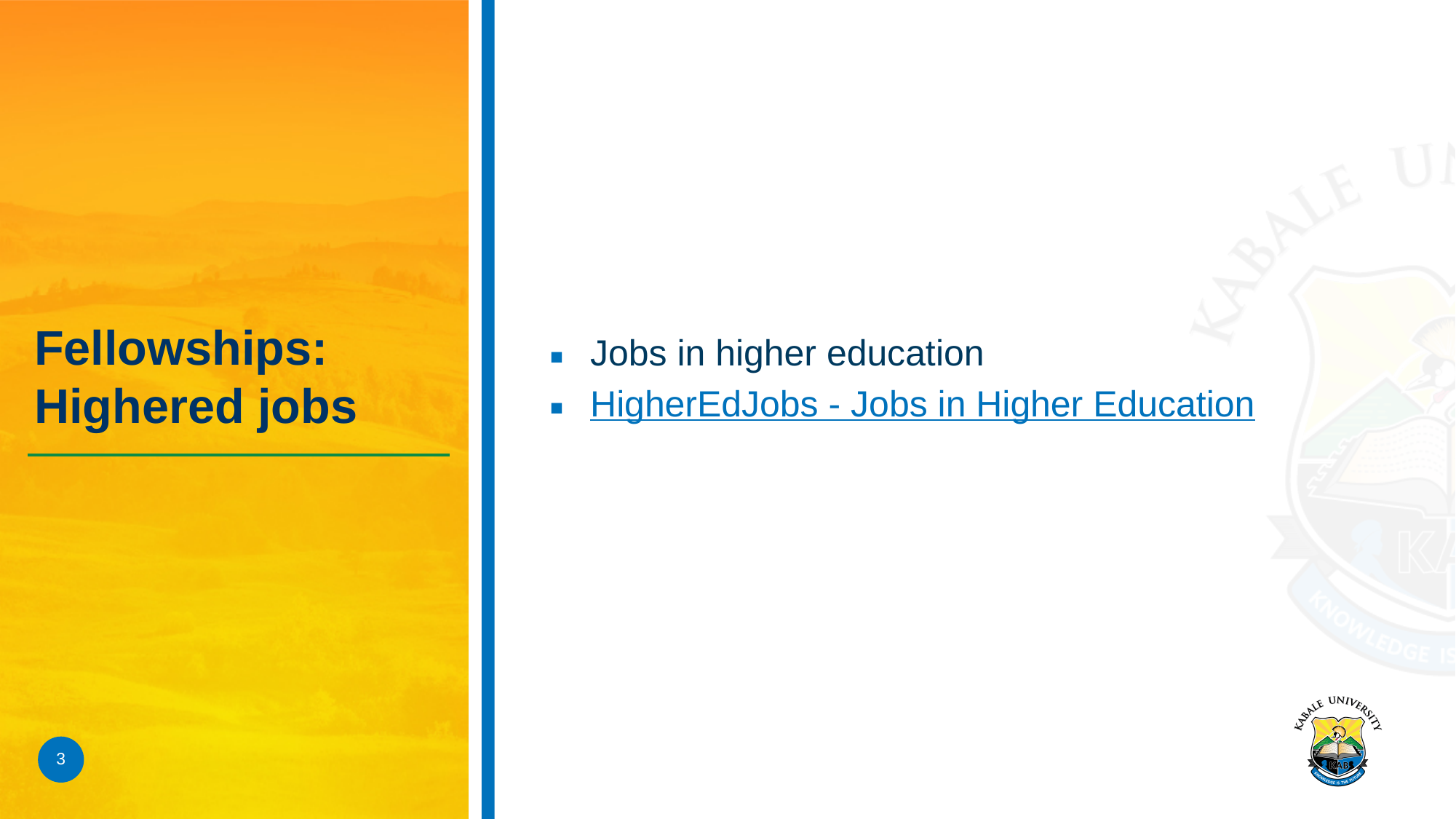

Jobs in higher education
HigherEdJobs - Jobs in Higher Education
# Fellowships: Highered jobs